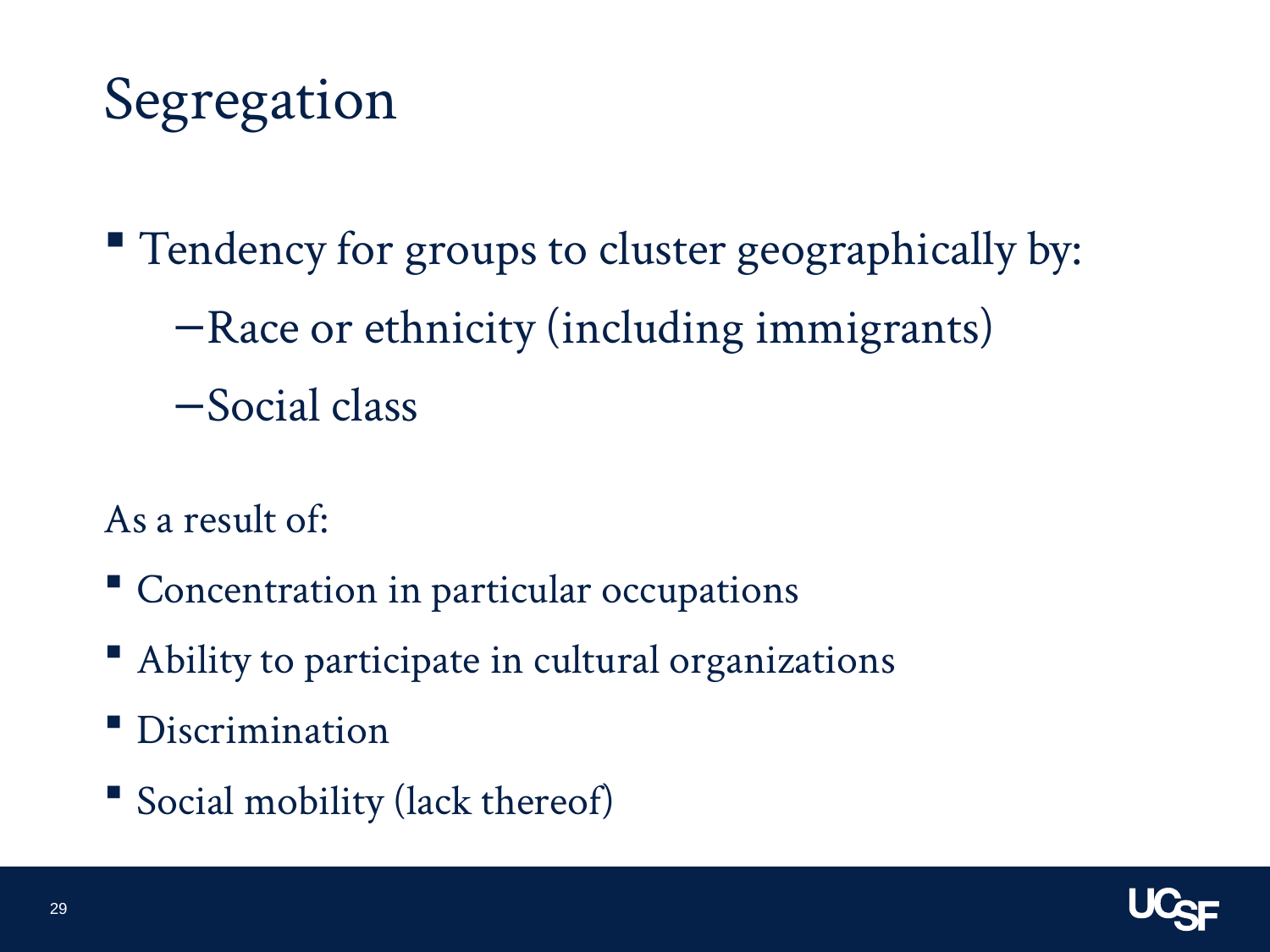

# Segregation
 Tendency for groups to cluster geographically by:
Race or ethnicity (including immigrants)
Social class
As a result of:
 Concentration in particular occupations
 Ability to participate in cultural organizations
 Discrimination
 Social mobility (lack thereof)

29